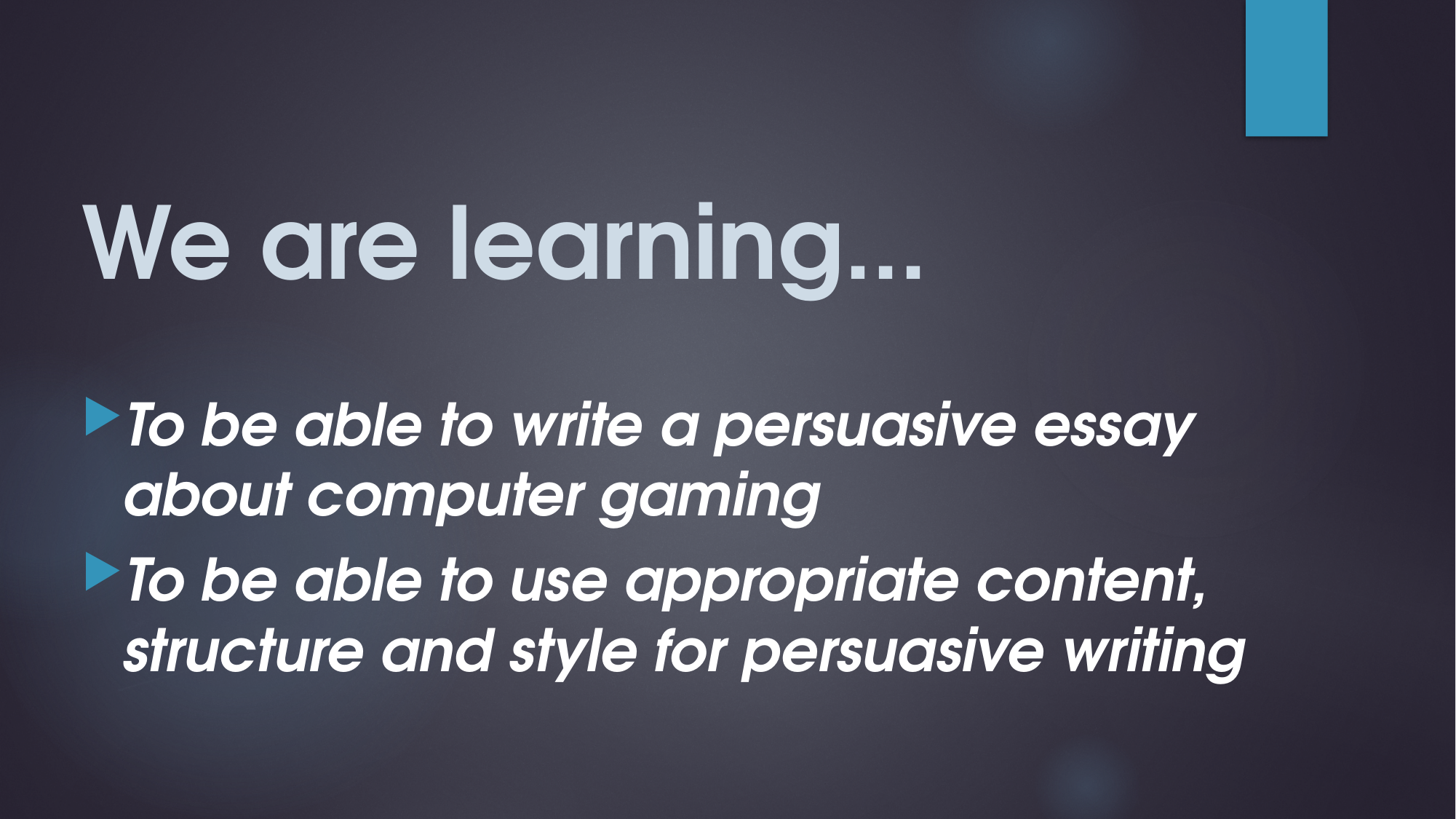

We are learning...

To be able to write a persuasive essay about computer gaming
To be able to use appropriate content, structure and style for persuasive writing